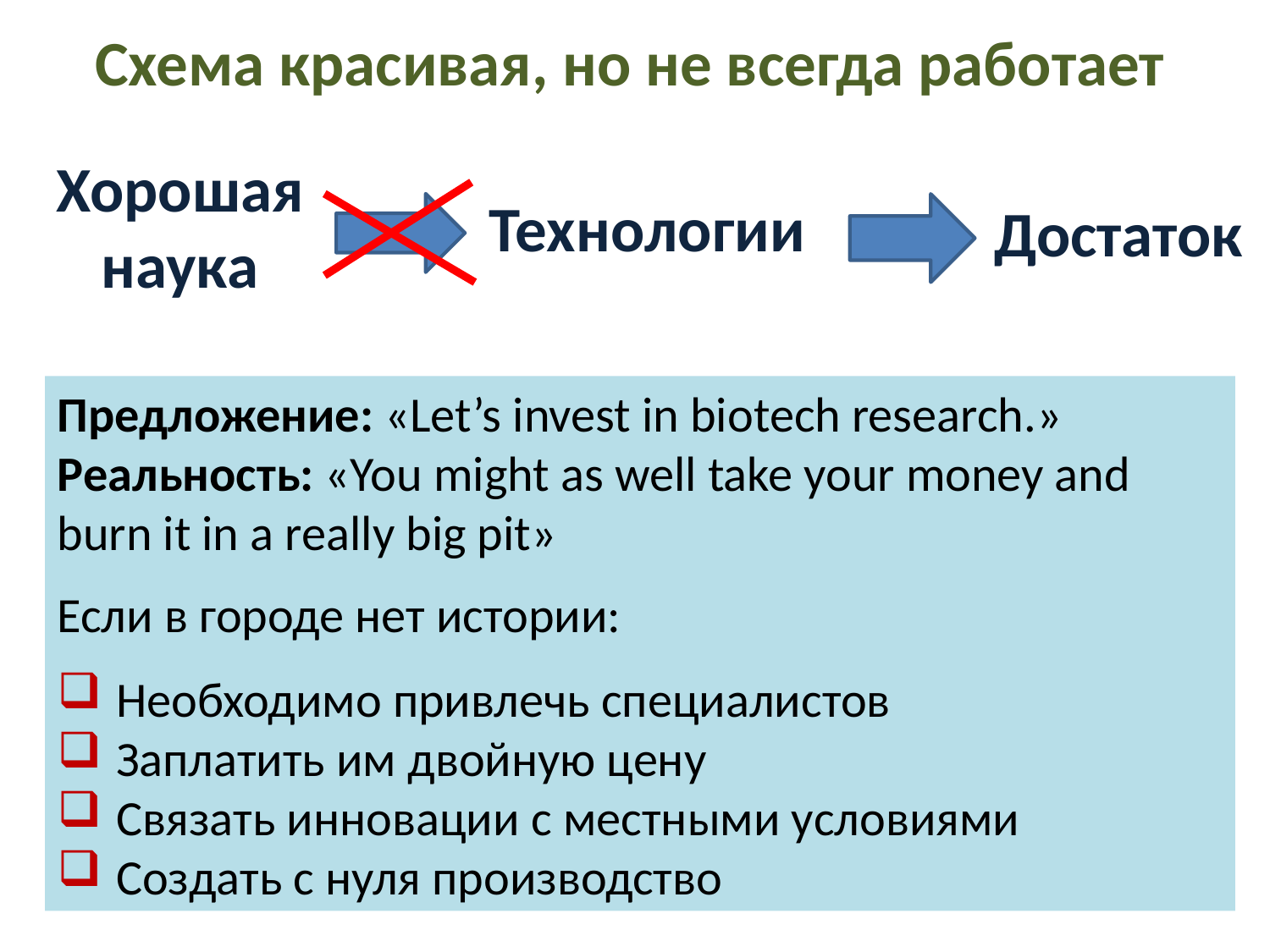

Схема красивая, но не всегда работает
Хорошая наука
Технологии
Достаток

Предложение: «Let’s invest in biotech research.»
Реальность: «You might as well take your money and burn it in a really big pit»

Если в городе нет истории:

 Необходимо привлечь специалистов
 Заплатить им двойную цену
 Связать инновации с местными условиями
 Создать с нуля производство